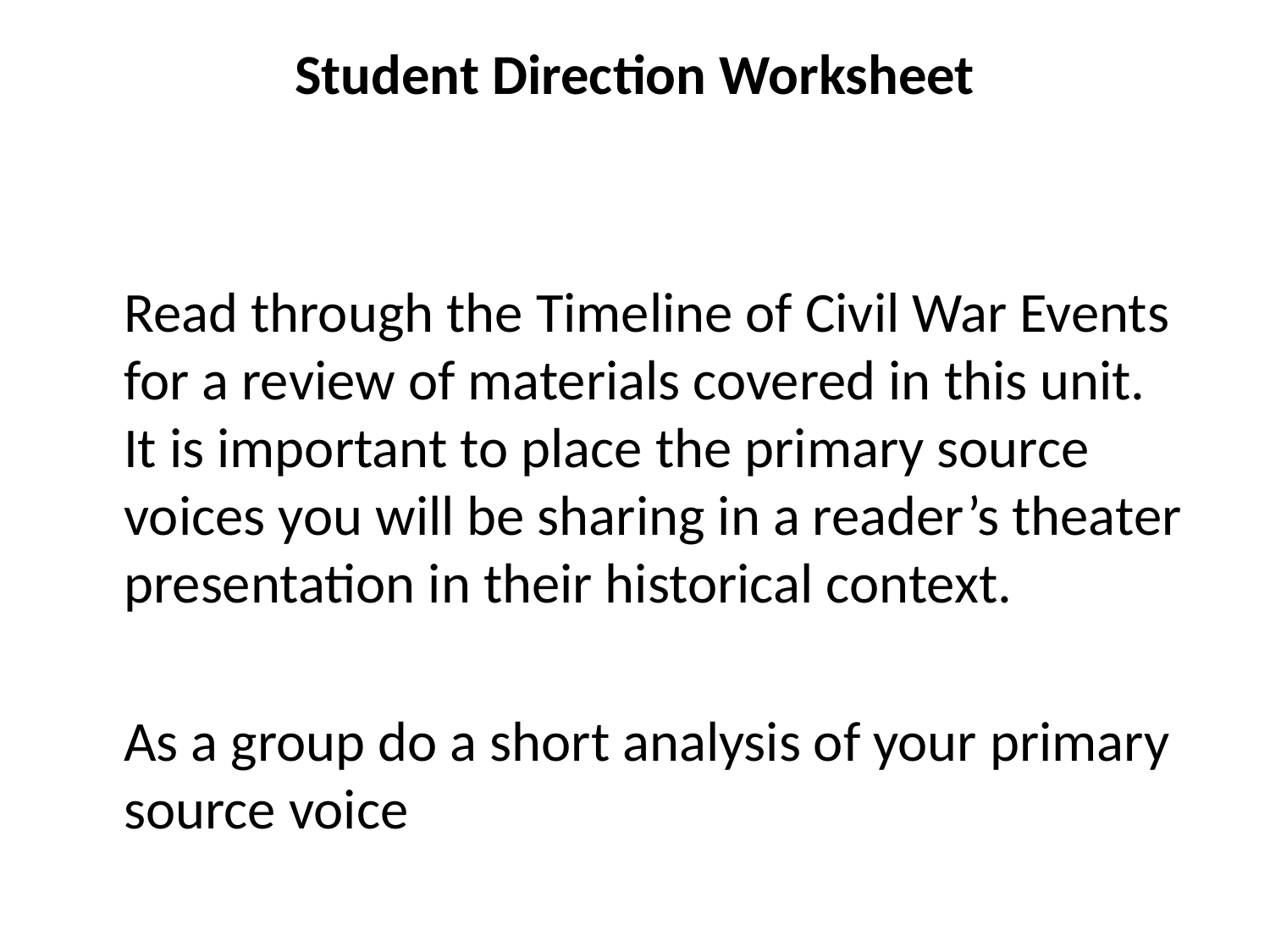

Student Direction Worksheet

	Read through the Timeline of Civil War Events for a review of materials covered in this unit.   It is important to place the primary source voices you will be sharing in a reader’s theater presentation in their historical context.

	As a group do a short analysis of your primary source voice
#